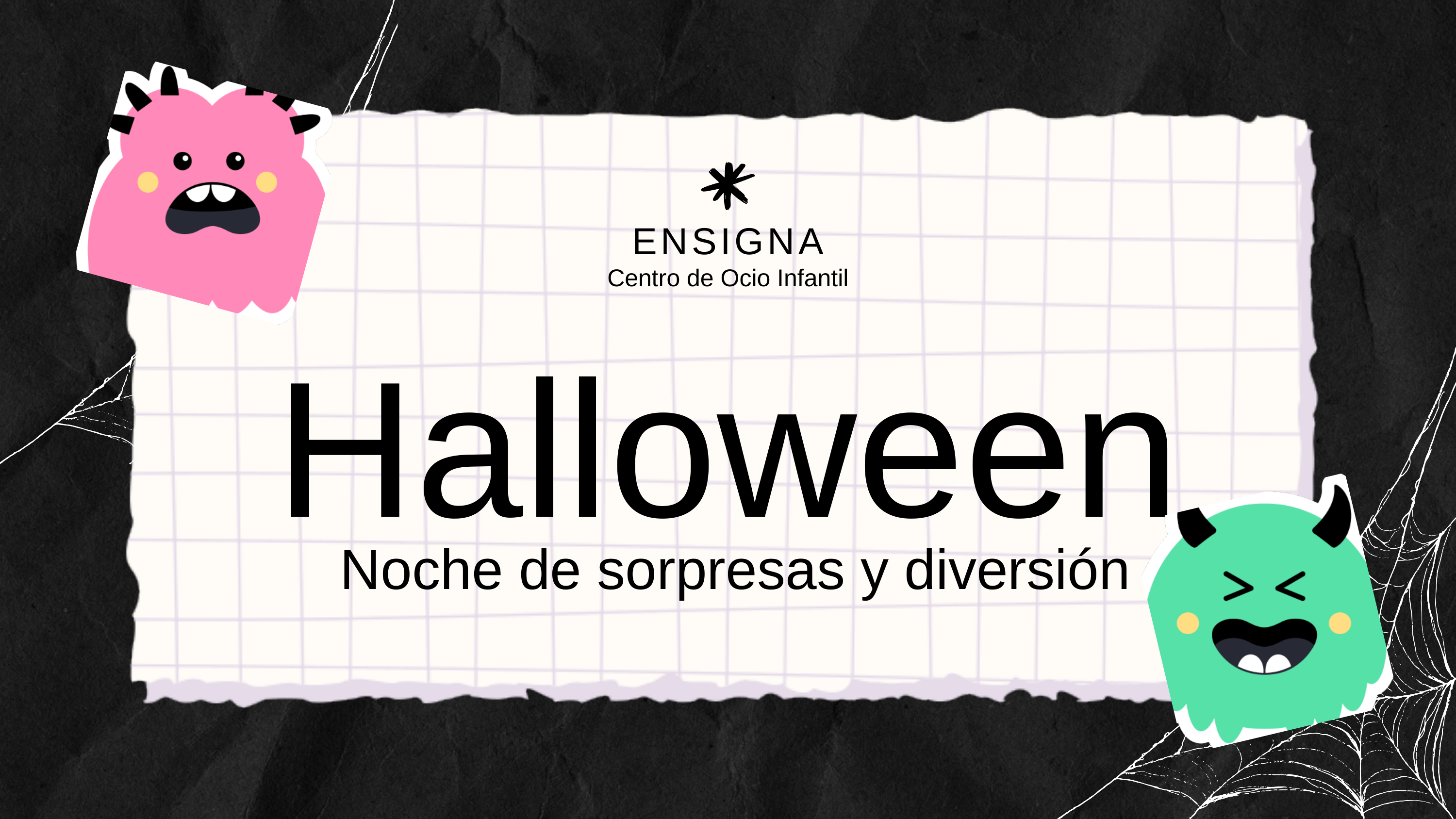

ENSIGNA
Centro de Ocio Infantil
Halloween

 Noche de sorpresas y diversión